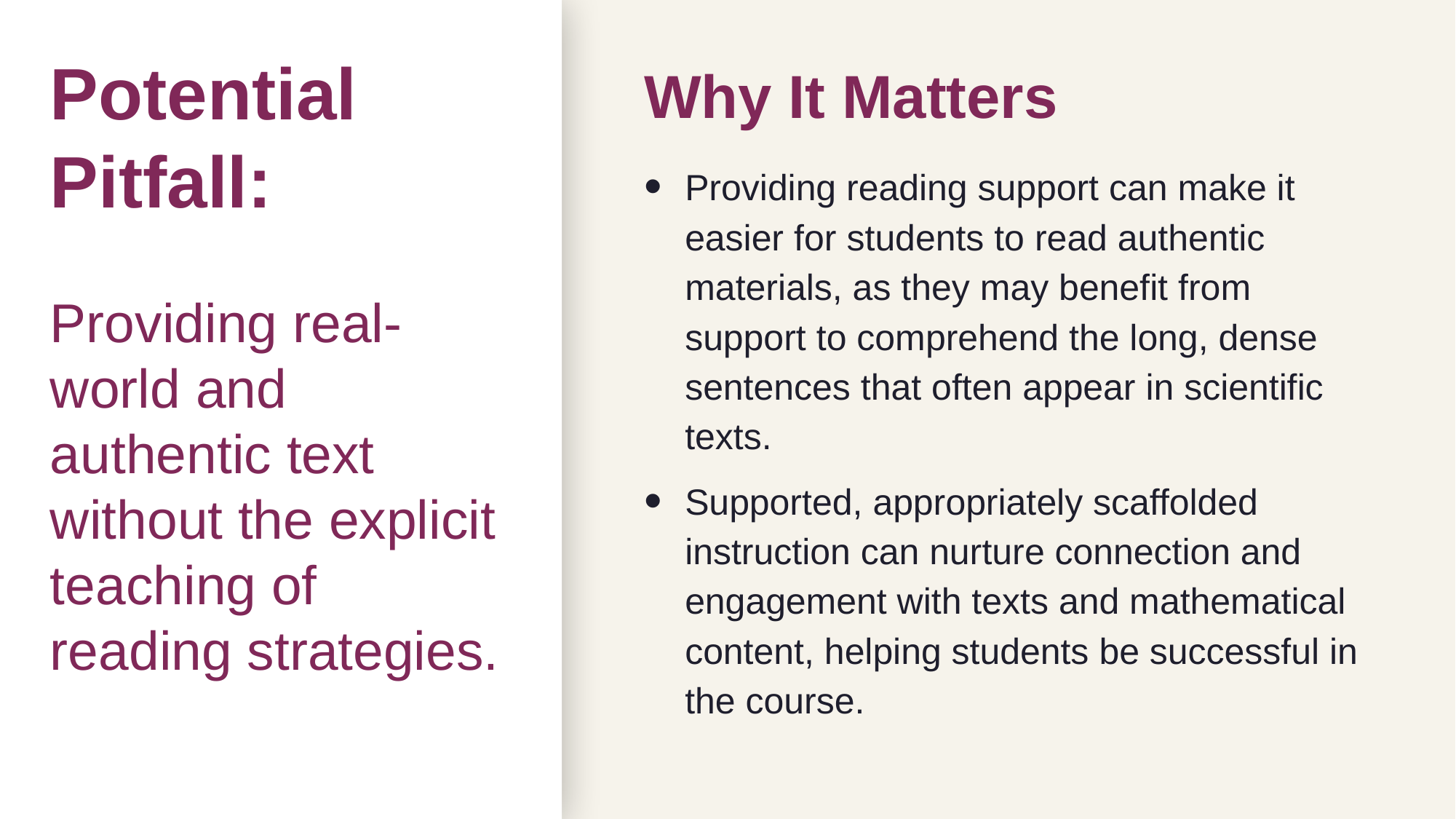

# Potential Pitfall: Providing real-world and authentic text without the explicit teaching of reading strategies.
Why It Matters
Providing reading support can make it easier for students to read authentic materials, as they may benefit from support to comprehend the long, dense sentences that often appear in scientific texts.
Supported, appropriately scaffolded instruction can nurture connection and engagement with texts and mathematical content, helping students be successful in the course.